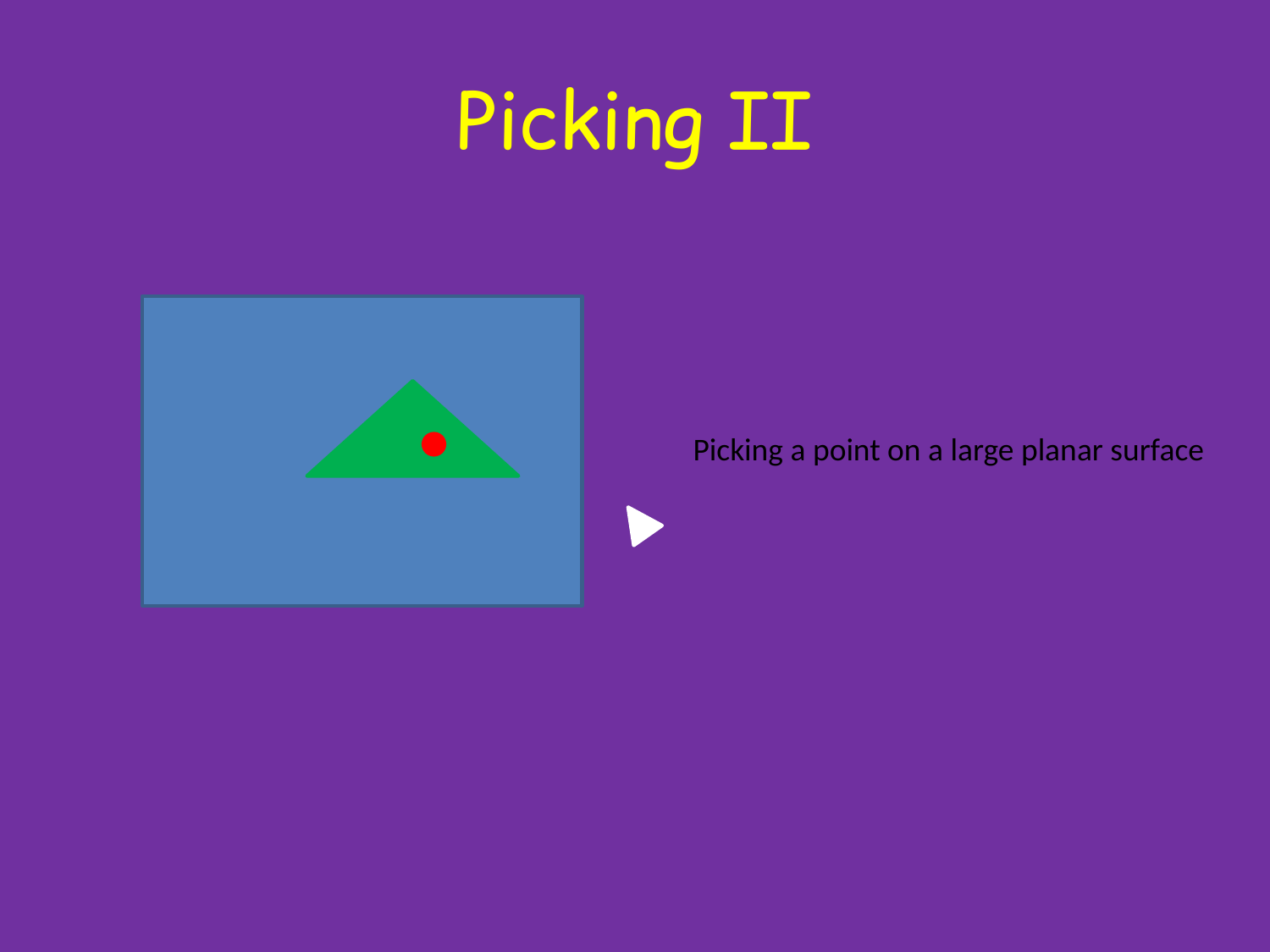

# Picking II

Picking a point on a large planar surface